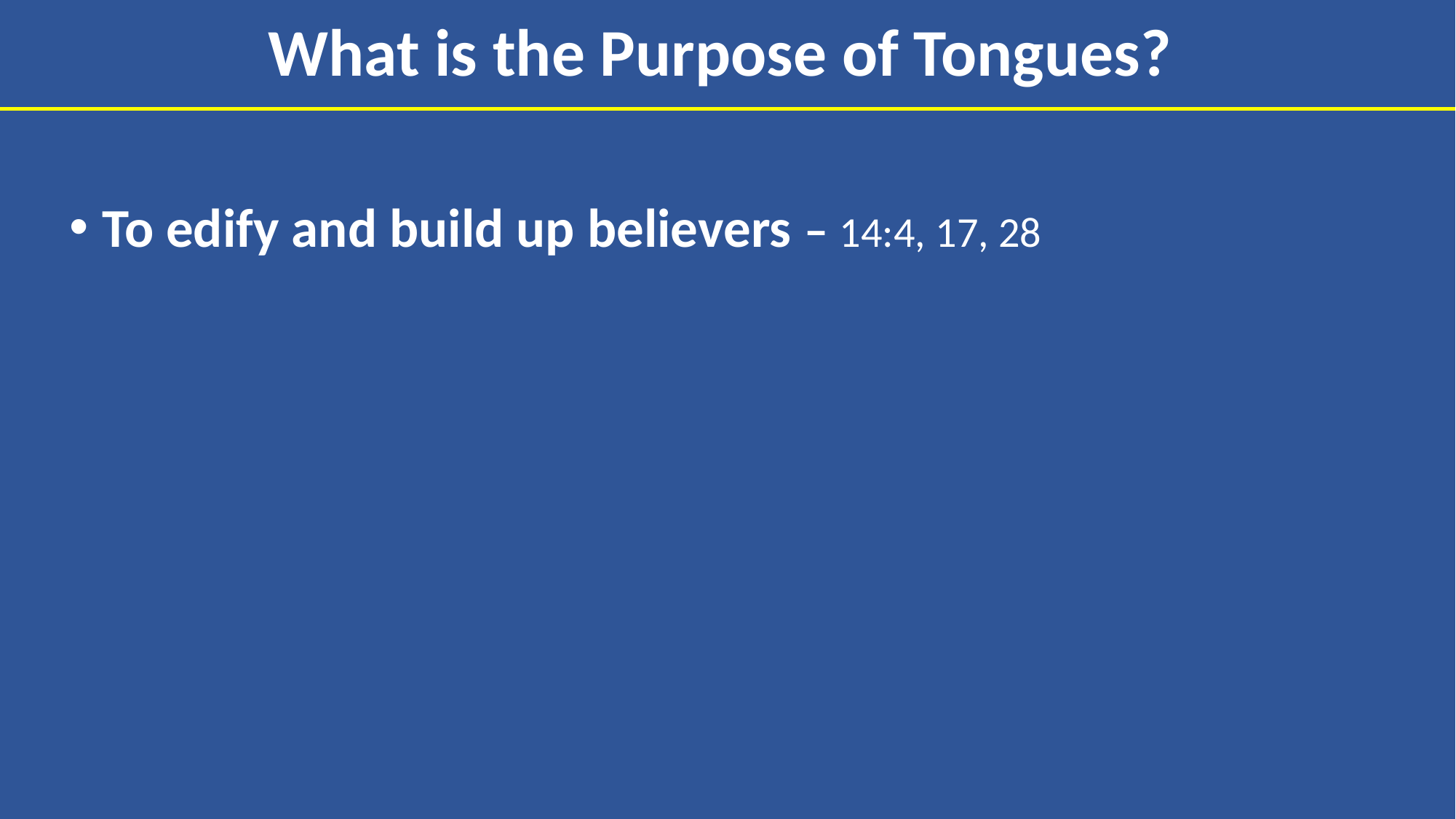

# What is the Purpose of Tongues?

To edify and build up believers – 14:4, 17, 28